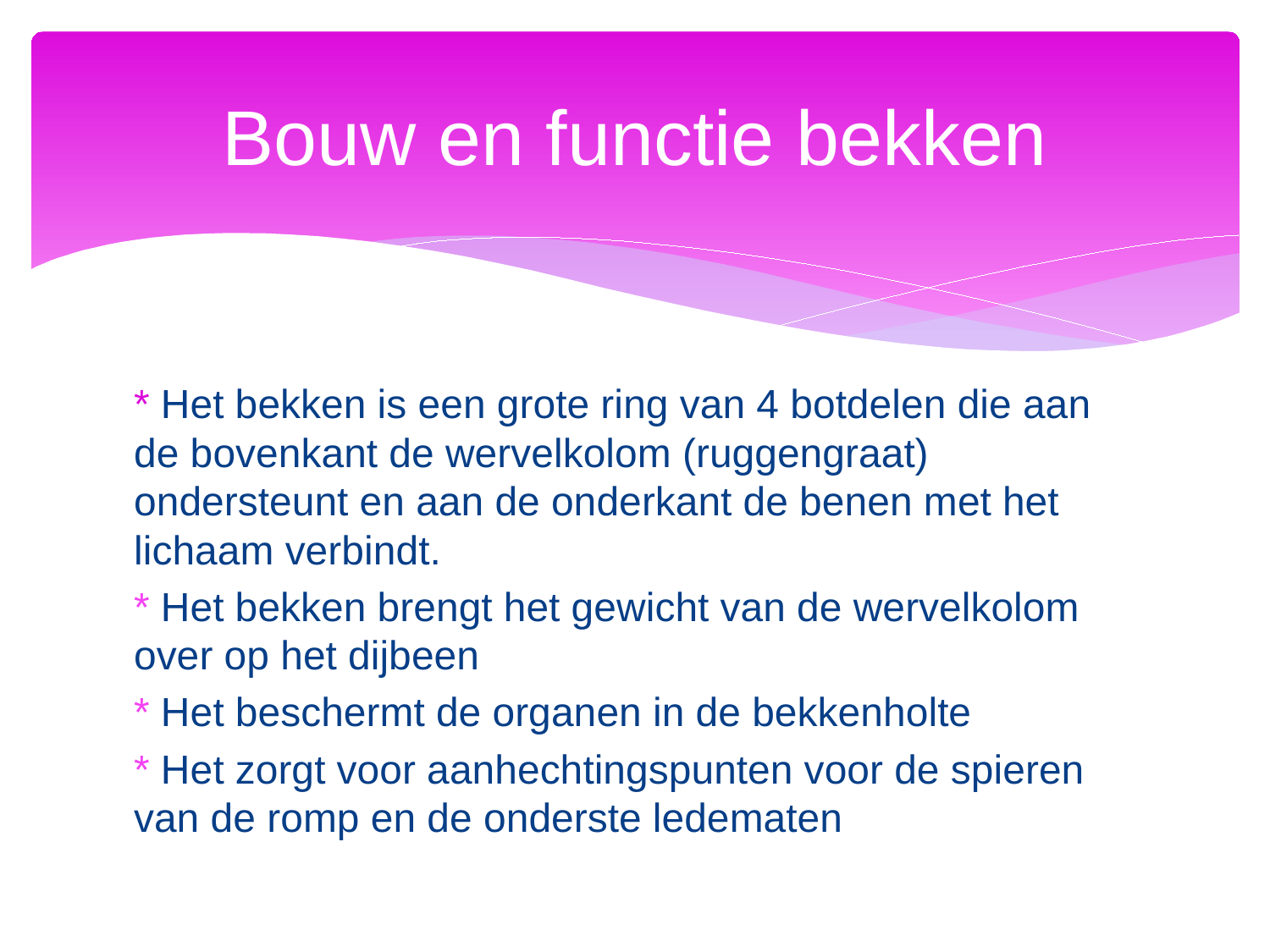

# Bouw en functie bekken
* Het bekken is een grote ring van 4 botdelen die aan de bovenkant de wervelkolom (ruggengraat) ondersteunt en aan de onderkant de benen met het lichaam verbindt.
* Het bekken brengt het gewicht van de wervelkolom   over op het dijbeen
* Het beschermt de organen in de bekkenholte
* Het zorgt voor aanhechtingspunten voor de spieren van de romp en de onderste ledematen